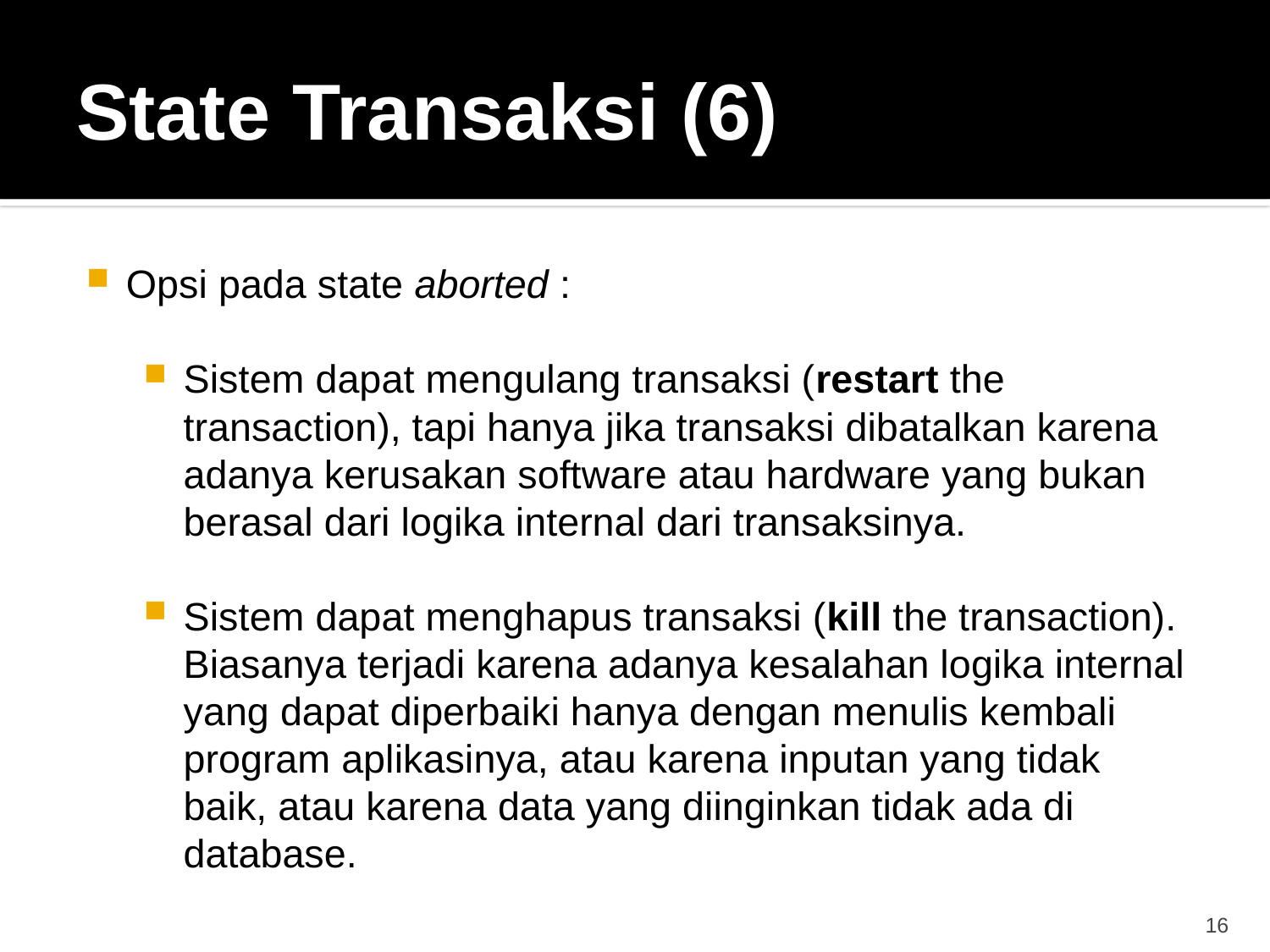

# State Transaksi (6)
Opsi pada state aborted :

Sistem dapat mengulang transaksi (restart the transaction), tapi hanya jika transaksi dibatalkan karena adanya kerusakan software atau hardware yang bukan berasal dari logika internal dari transaksinya.

Sistem dapat menghapus transaksi (kill the transaction). Biasanya terjadi karena adanya kesalahan logika internal yang dapat diperbaiki hanya dengan menulis kembali program aplikasinya, atau karena inputan yang tidak baik, atau karena data yang diinginkan tidak ada di database.
16